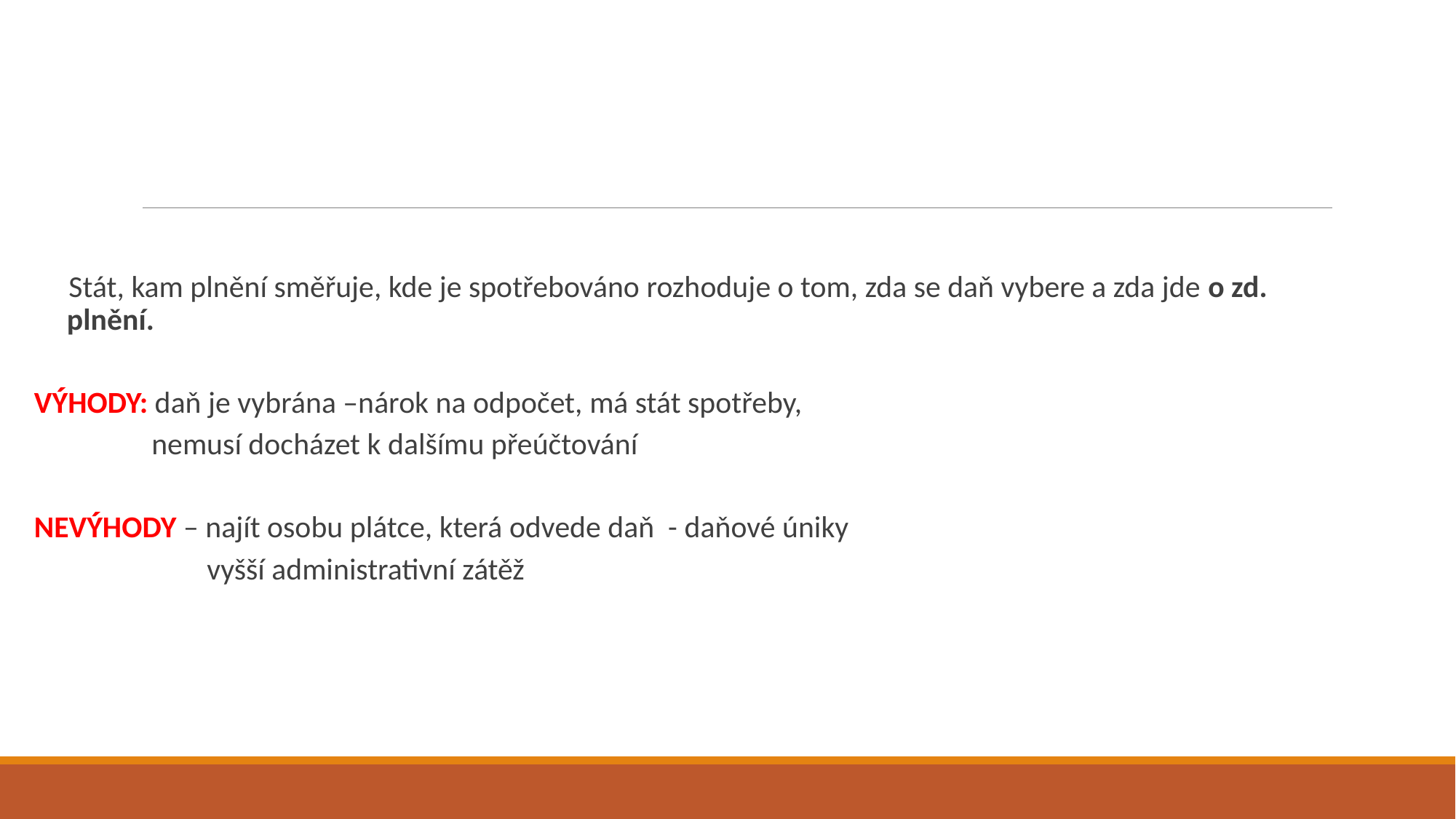

#

     Stát, kam plnění směřuje, kde je spotřebováno rozhoduje o tom, zda se daň vybere a zda jde o zd. plnění.

VÝHODY: daň je vybrána –nárok na odpočet, má stát spotřeby,
                 nemusí docházet k dalšímu přeúčtování

NEVÝHODY – najít osobu plátce, která odvede daň  - daňové úniky
                         vyšší administrativní zátěž